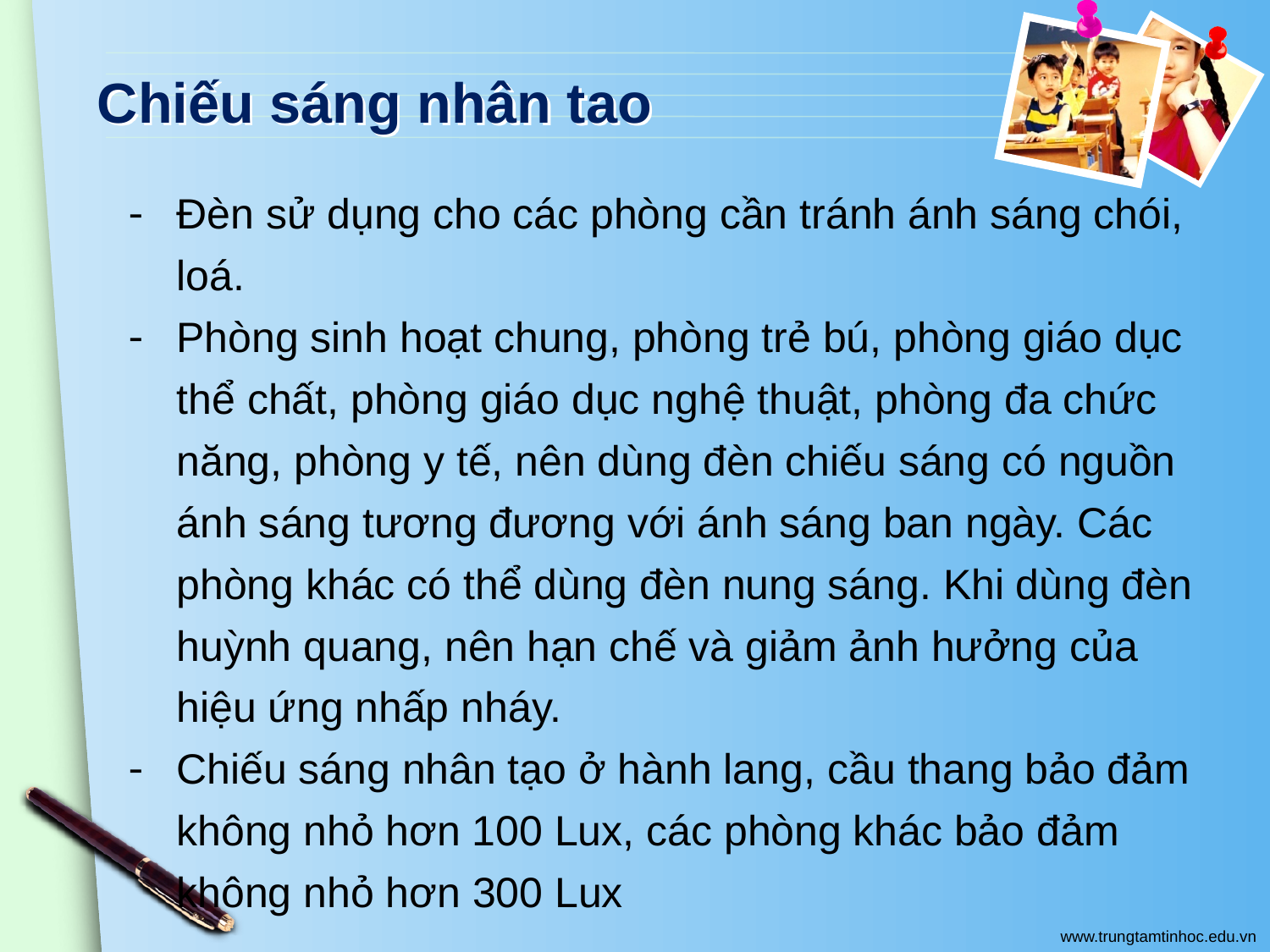

# Chiếu sáng nhân tao
Đèn sử dụng cho các phòng cần tránh ánh sáng chói, loá.
Phòng sinh hoạt chung, phòng trẻ bú, phòng giáo dục thể chất, phòng giáo dục nghệ thuật, phòng đa chức năng, phòng y tế, nên dùng đèn chiếu sáng có nguồn ánh sáng tương đương với ánh sáng ban ngày. Các phòng khác có thể dùng đèn nung sáng. Khi dùng đèn huỳnh quang, nên hạn chế và giảm ảnh hưởng của hiệu ứng nhấp nháy.
Chiếu sáng nhân tạo ở hành lang, cầu thang bảo đảm không nhỏ hơn 100 Lux, các phòng khác bảo đảm không nhỏ hơn 300 Lux